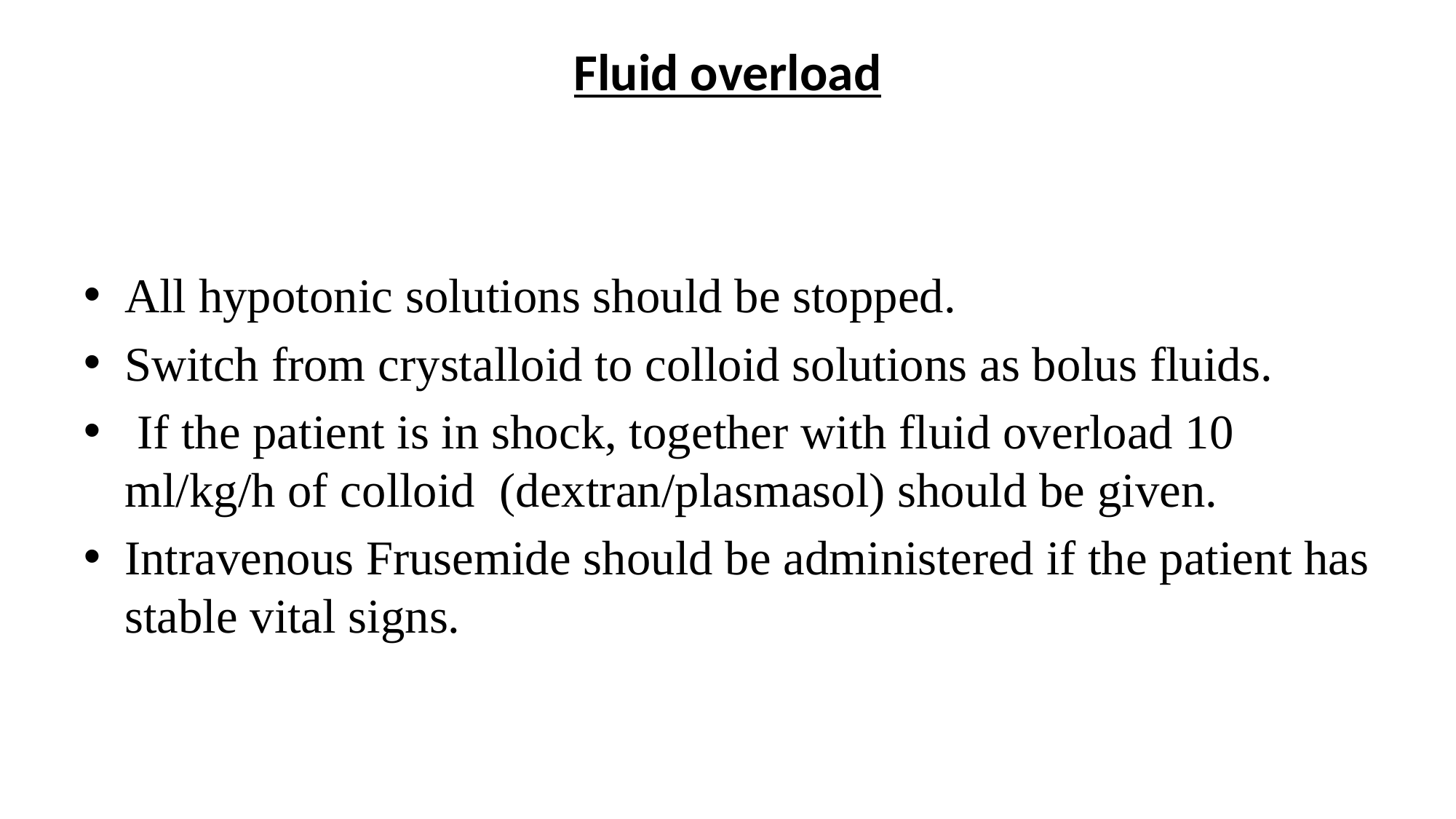

# Fluid overload

All hypotonic solutions should be stopped.
Switch from crystalloid to colloid solutions as bolus fluids.
 If the patient is in shock, together with fluid overload 10 ml/kg/h of colloid  (dextran/plasmasol) should be given.
Intravenous Frusemide should be administered if the patient has stable vital signs.